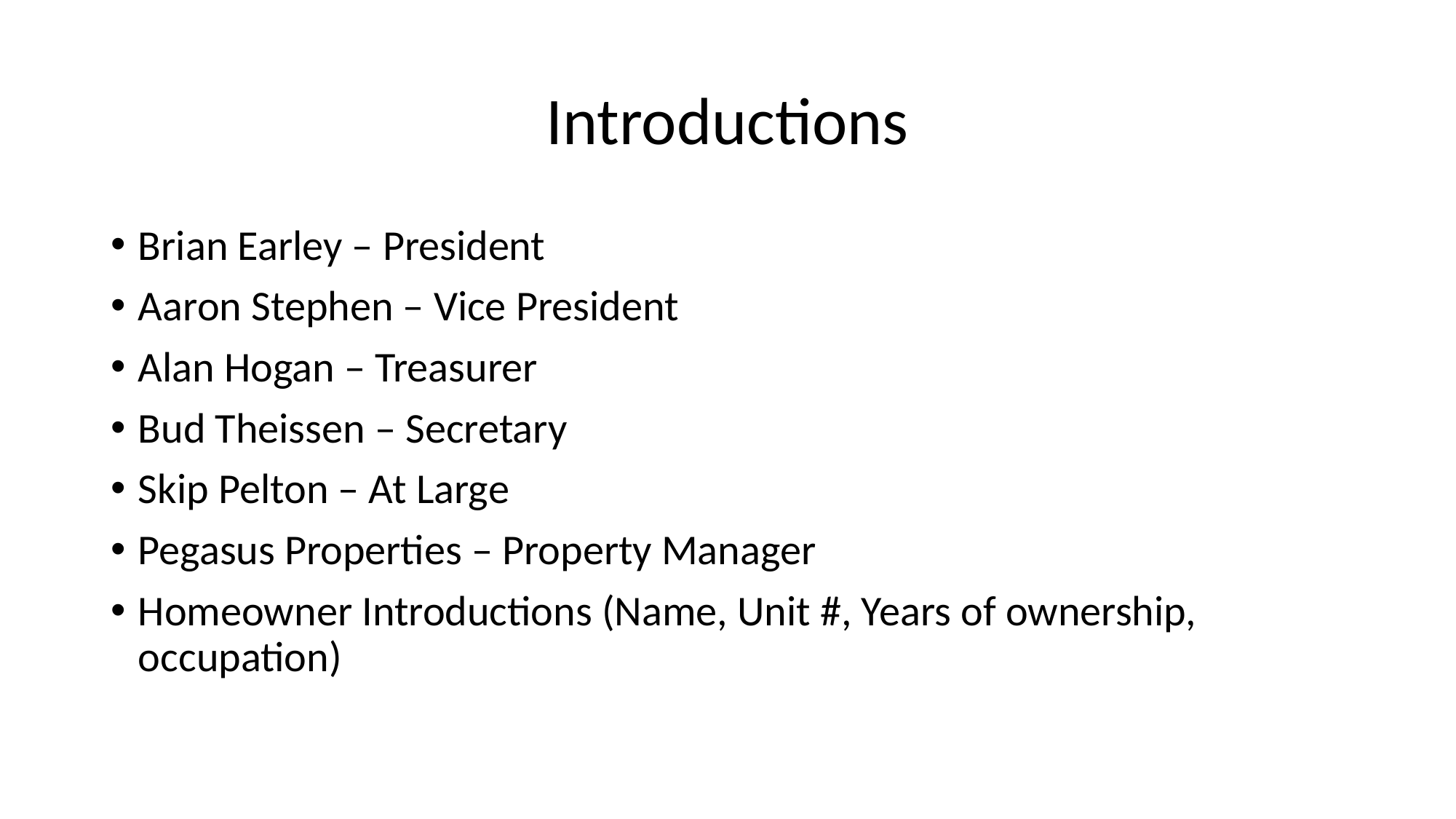

# Introductions
Brian Earley – President
Aaron Stephen – Vice President
Alan Hogan – Treasurer
Bud Theissen – Secretary
Skip Pelton – At Large
Pegasus Properties – Property Manager
Homeowner Introductions (Name, Unit #, Years of ownership, occupation)